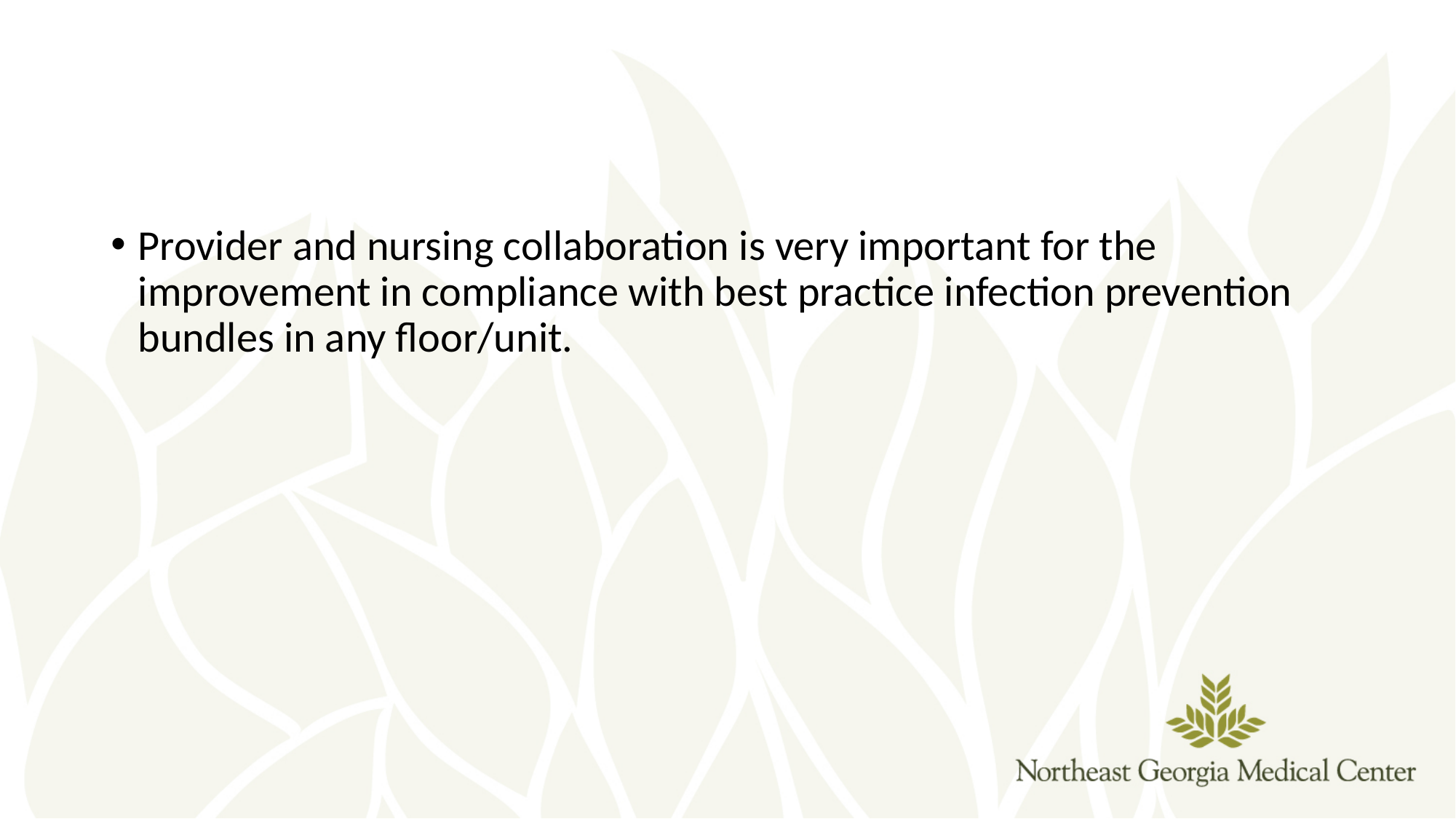

Provider and nursing collaboration is very important for the improvement in compliance with best practice infection prevention bundles in any floor/unit.